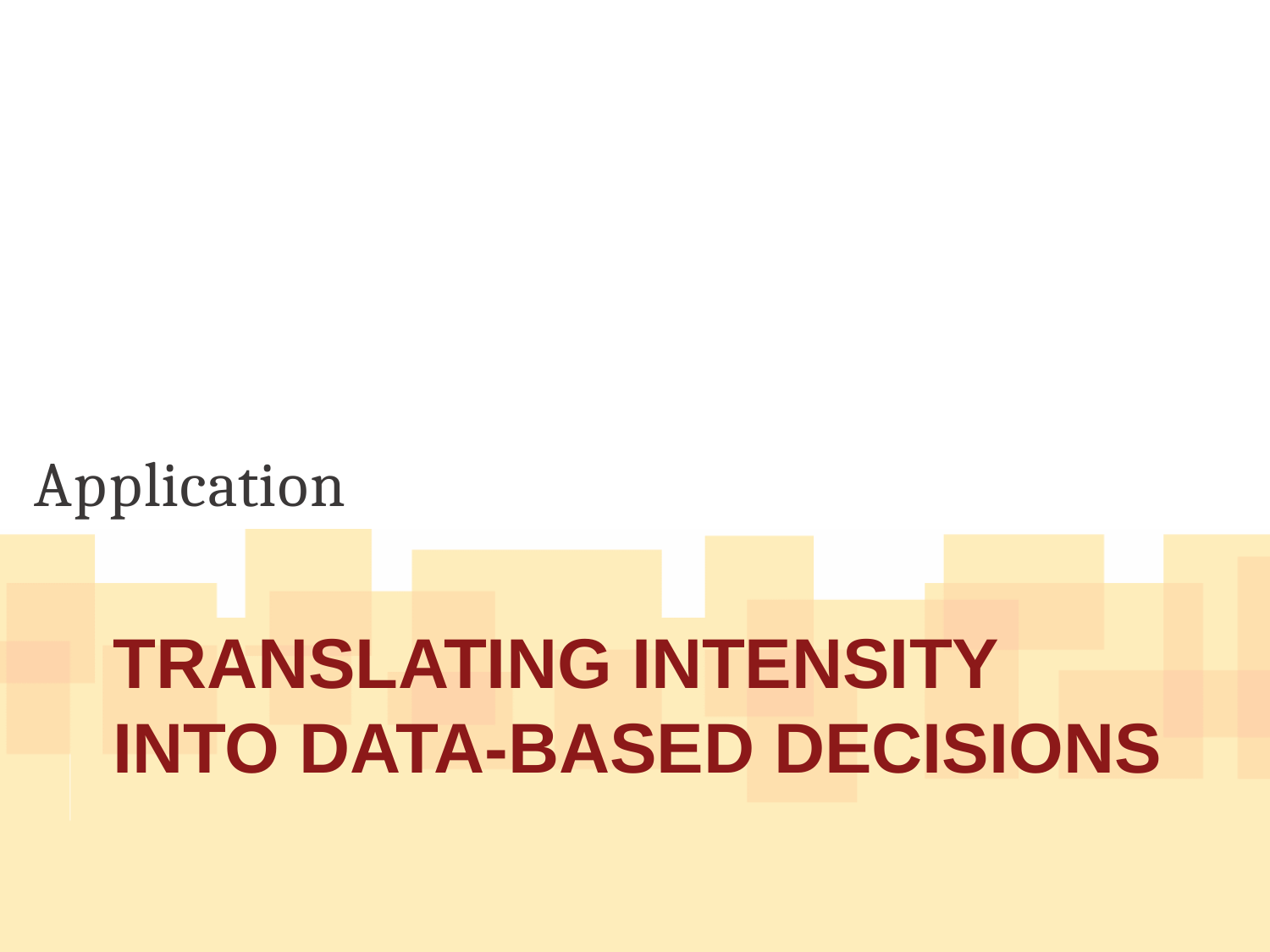

Application
# Translating Intensity into Data-Based Decisions